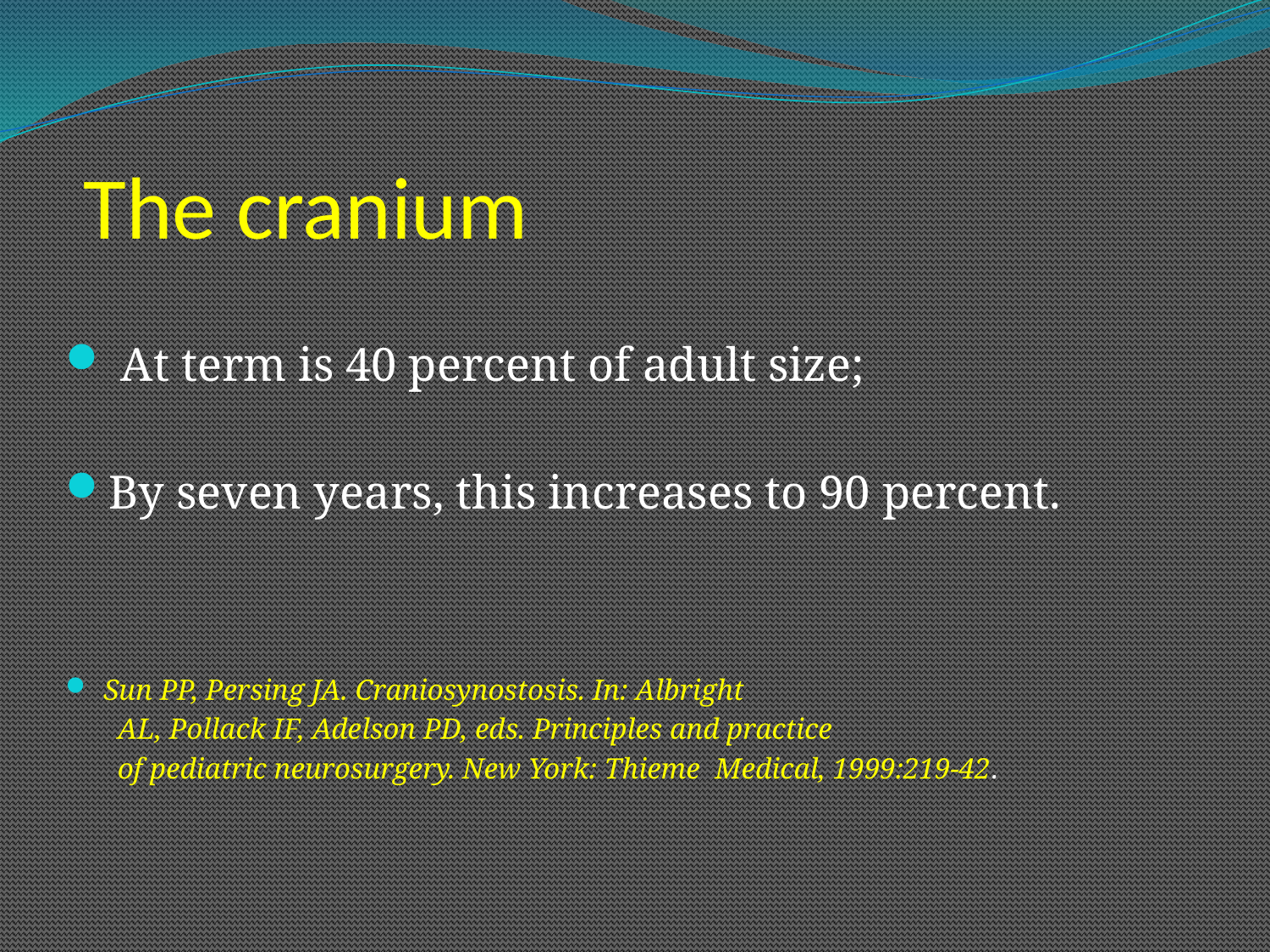

# The cranium

 At term is 40 percent of adult size;

By seven years, this increases to 90 percent.

Sun PP, Persing JA. Craniosynostosis. In: Albright
       AL, Pollack IF, Adelson PD, eds. Principles and practice
       of pediatric neurosurgery. New York: Thieme  Medical, 1999:219-42.